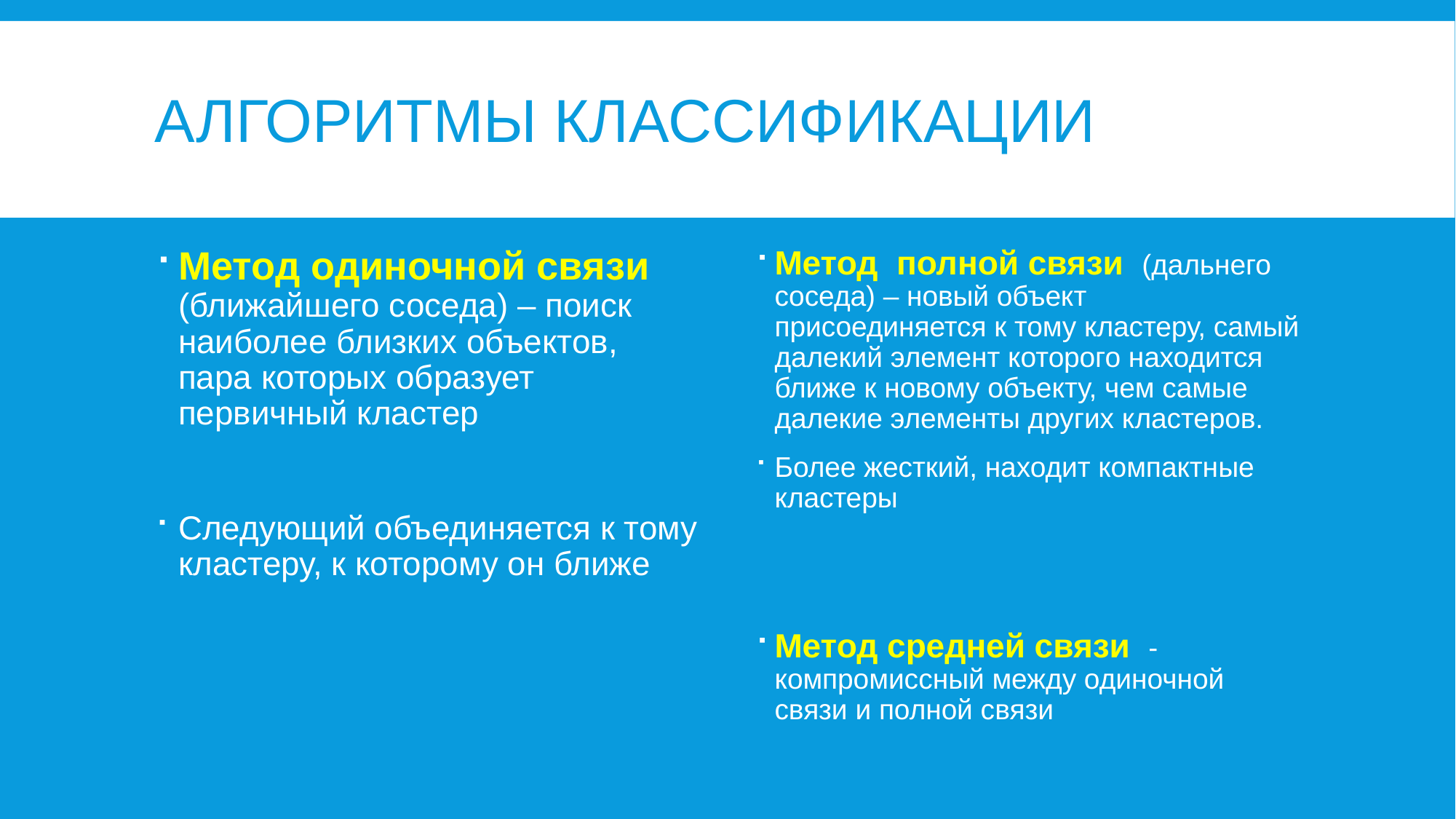

# Алгоритмы классификации
Метод одиночной связи (ближайшего соседа) – поиск наиболее близких объектов, пара которых образует первичный кластер

Следующий объединяется к тому кластеру, к которому он ближе

Метод  полной связи  (дальнего соседа) – новый объект присоединяется к тому кластеру, самый далекий элемент которого находится ближе к новому объекту, чем самые далекие элементы других кластеров.
Более жесткий, находит компактные кластеры

Метод средней связи  - компромиссный между одиночной связи и полной связи